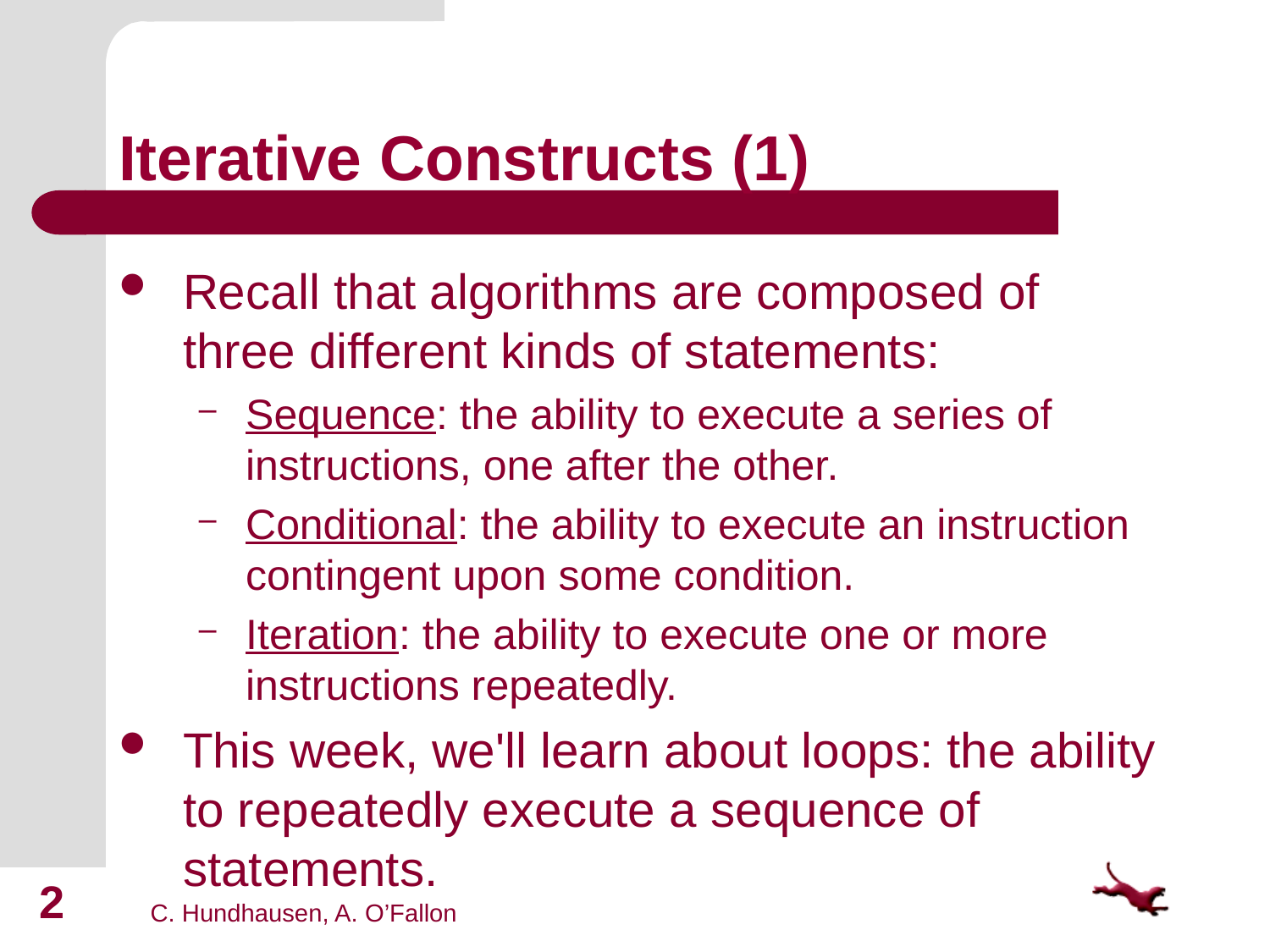

# Iterative Constructs (1)
Recall that algorithms are composed of three different kinds of statements:
Sequence: the ability to execute a series of instructions, one after the other.
Conditional: the ability to execute an instruction contingent upon some condition.
Iteration: the ability to execute one or more instructions repeatedly.
This week, we'll learn about loops: the ability to repeatedly execute a sequence of statements.

2
C. Hundhausen, A. O’Fallon